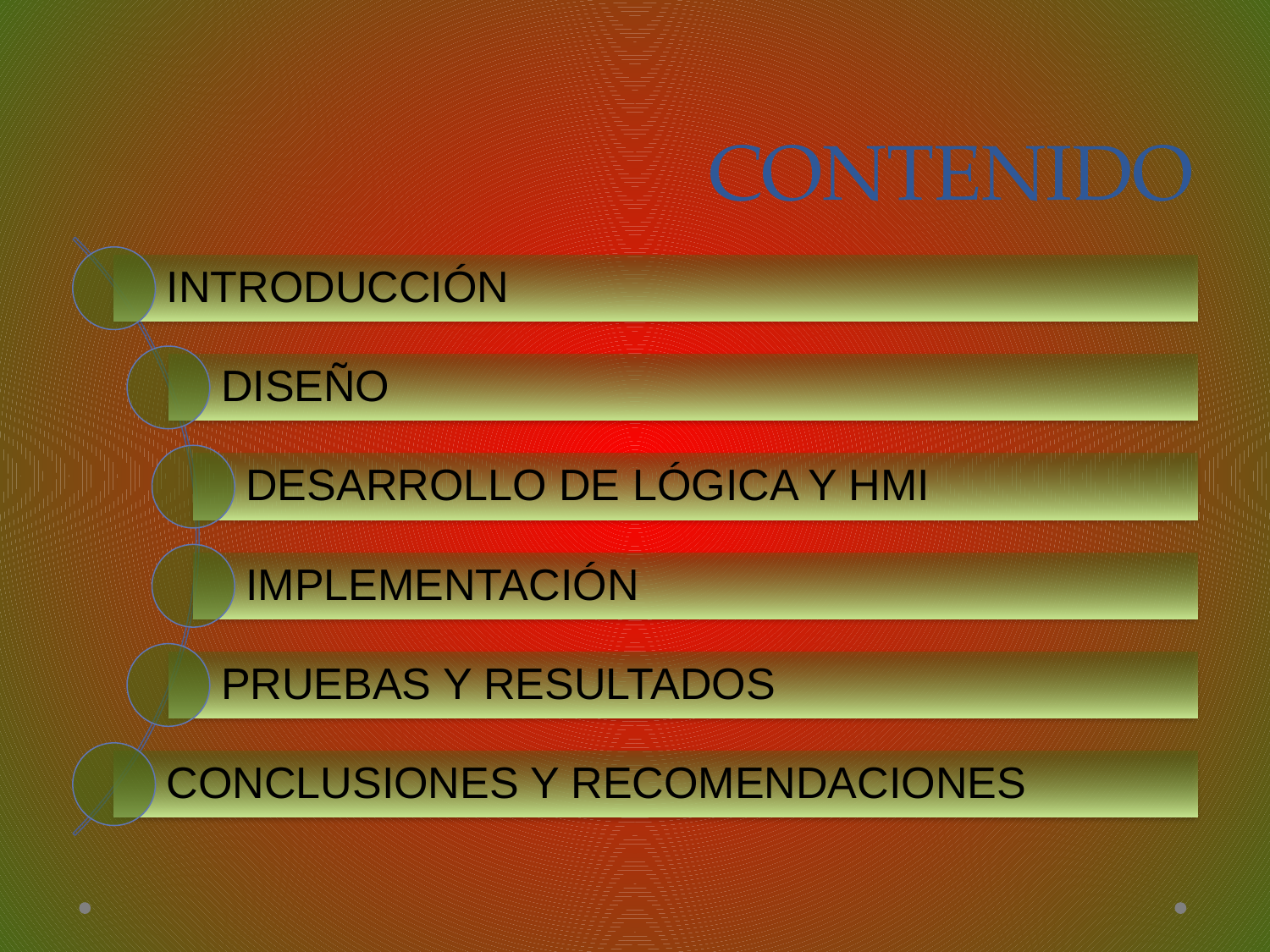

# CONTENIDO
INTRODUCCIÓN
DISEÑO
DESARROLLO DE LÓGICA Y HMI
IMPLEMENTACIÓN
PRUEBAS Y RESULTADOS
CONCLUSIONES Y RECOMENDACIONES